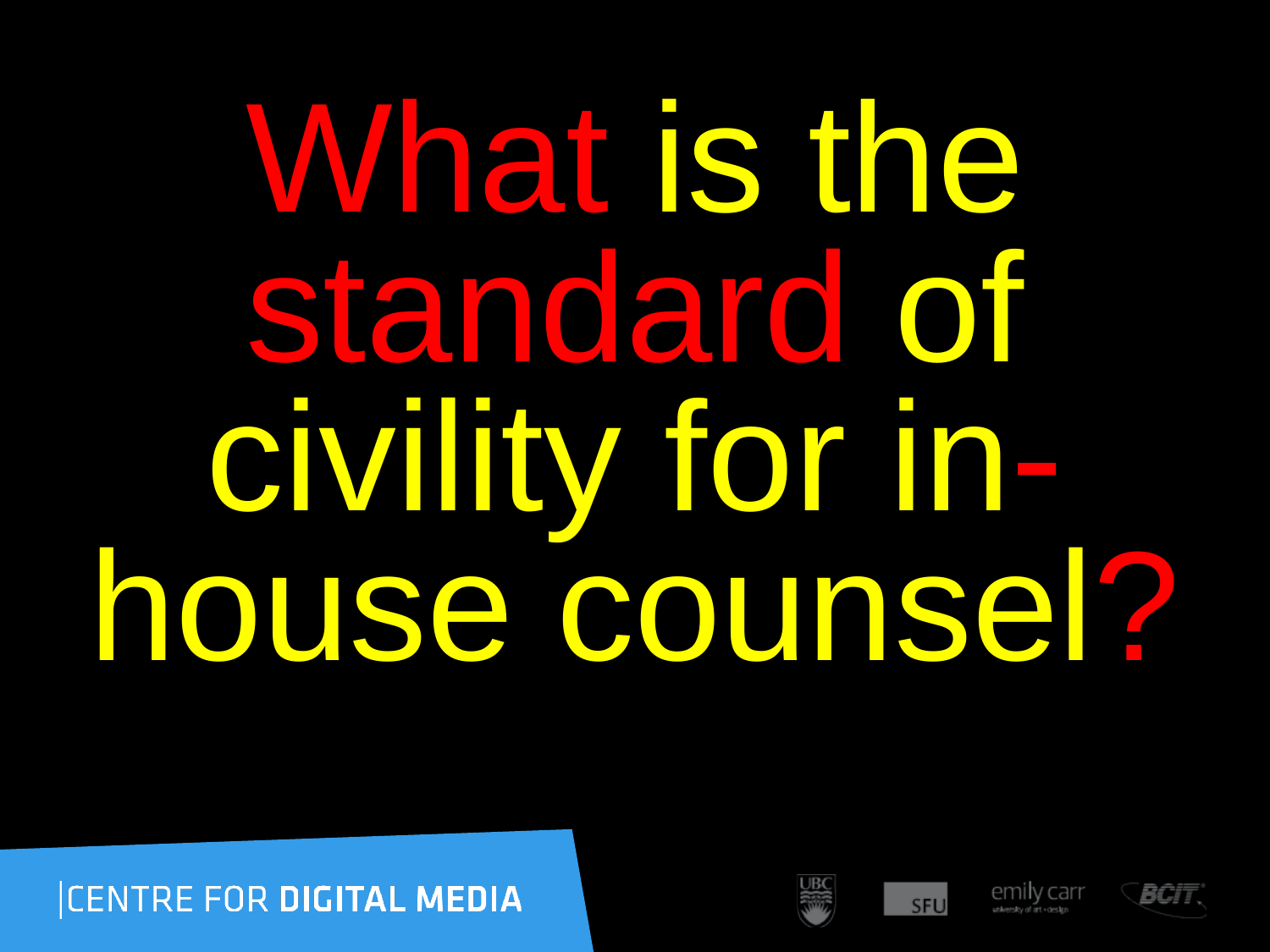

What is the standard of civility for in-house counsel?